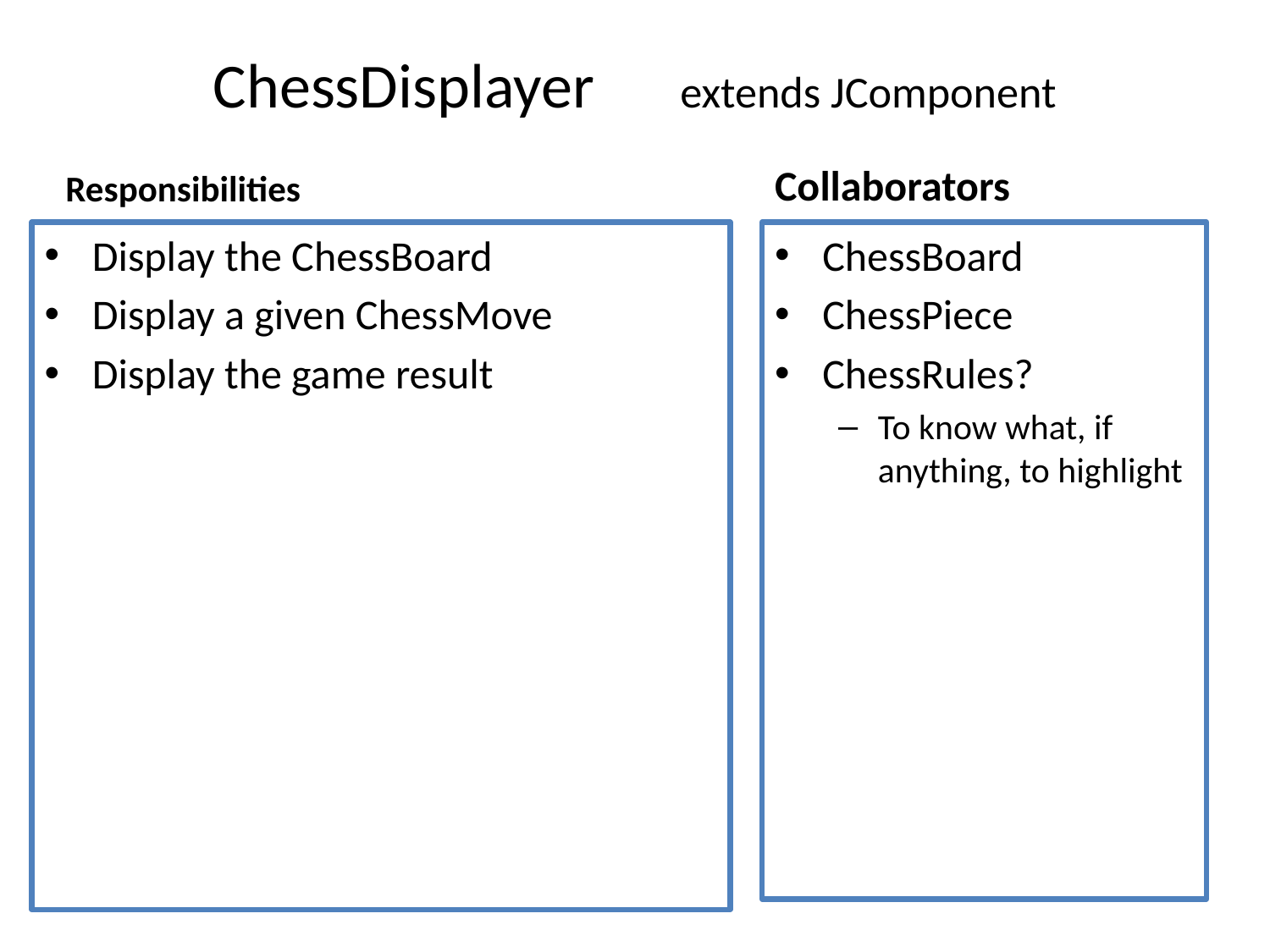

# ChessDisplayer      extends JComponent
Responsibilities
Collaborators
Display the ChessBoard
Display a given ChessMove
Display the game result

ChessBoard
ChessPiece
ChessRules?
To know what, if anything, to highlight